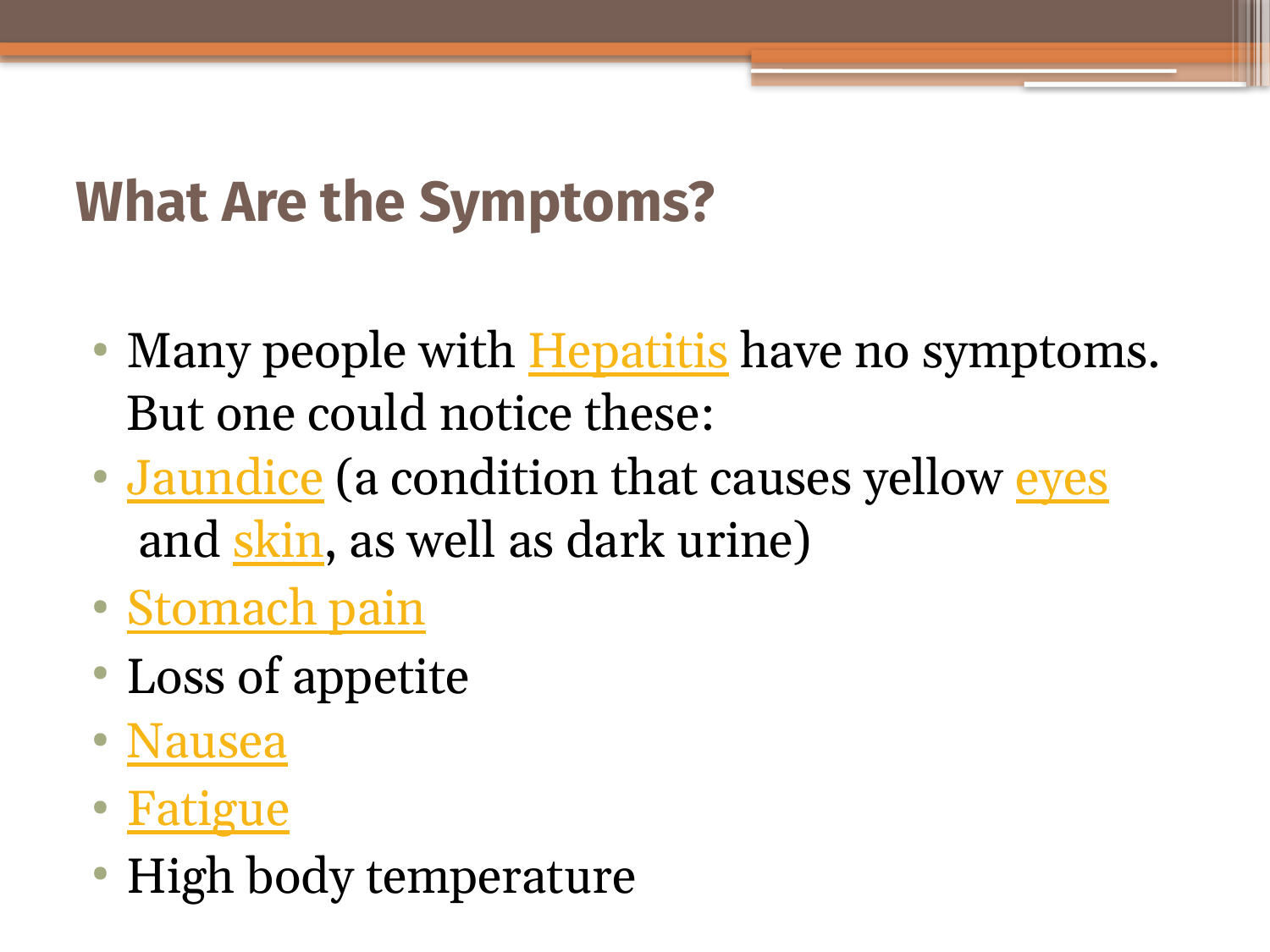

# What Are the Symptoms?
Many people with Hepatitis have no symptoms. But one could notice these:
Jaundice (a condition that causes yellow eyes and skin, as well as dark urine)
Stomach pain
Loss of appetite
Nausea
Fatigue
High body temperature